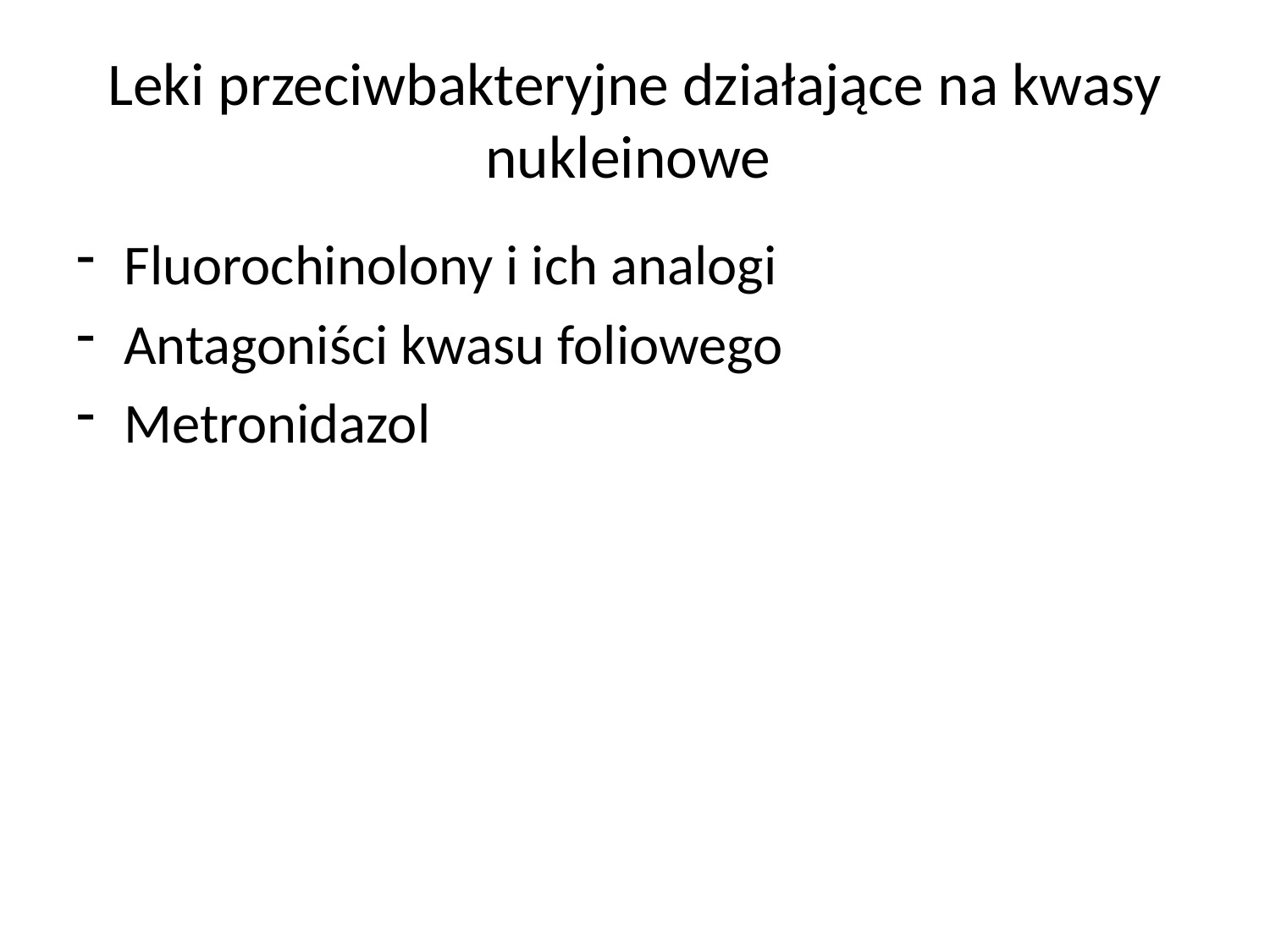

# Leki przeciwbakteryjne działające na kwasy nukleinowe
Fluorochinolony i ich analogi
Antagoniści kwasu foliowego
Metronidazol